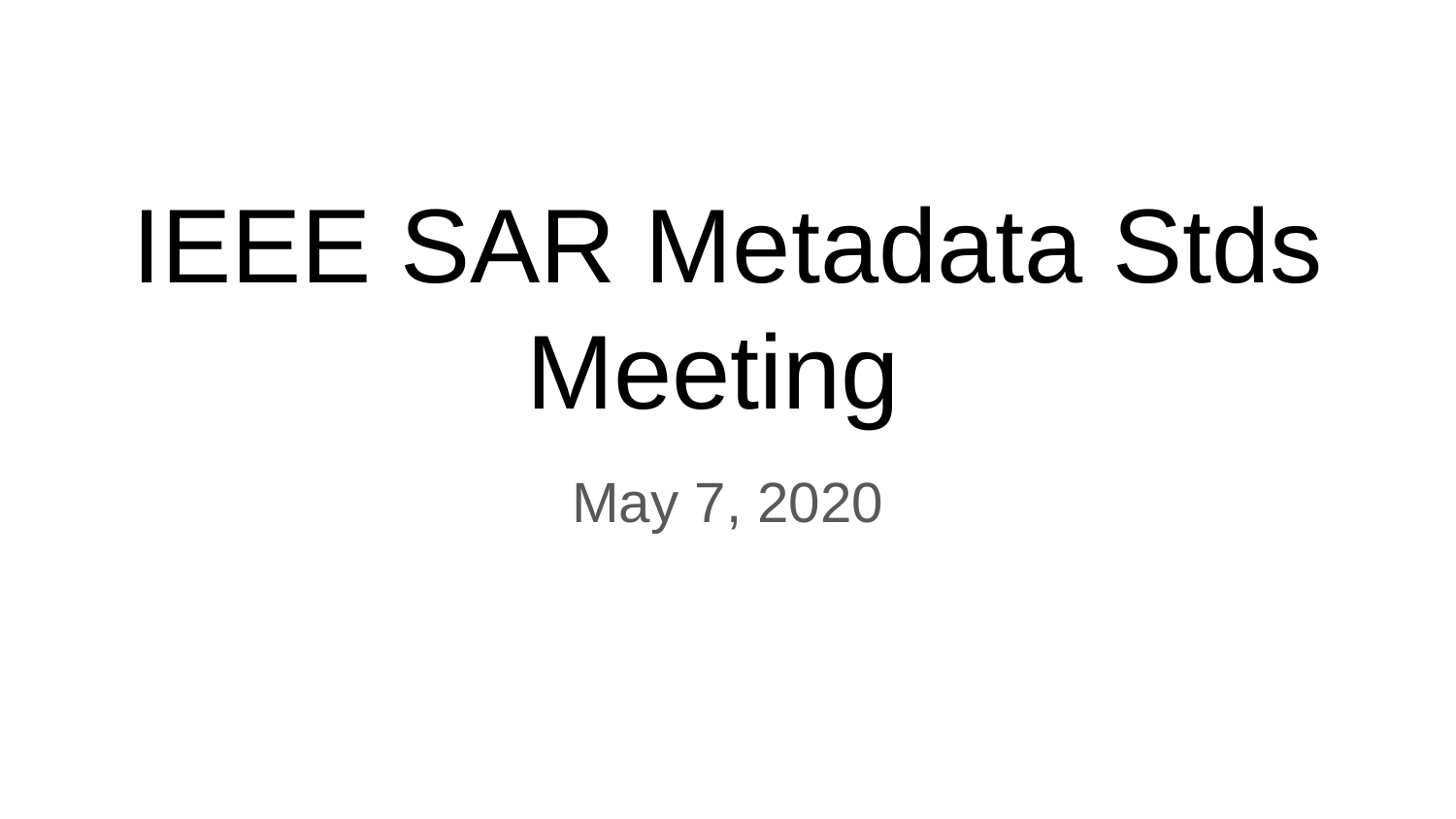

IEEE SAR Metadata Stds
Meeting
May 7, 2020